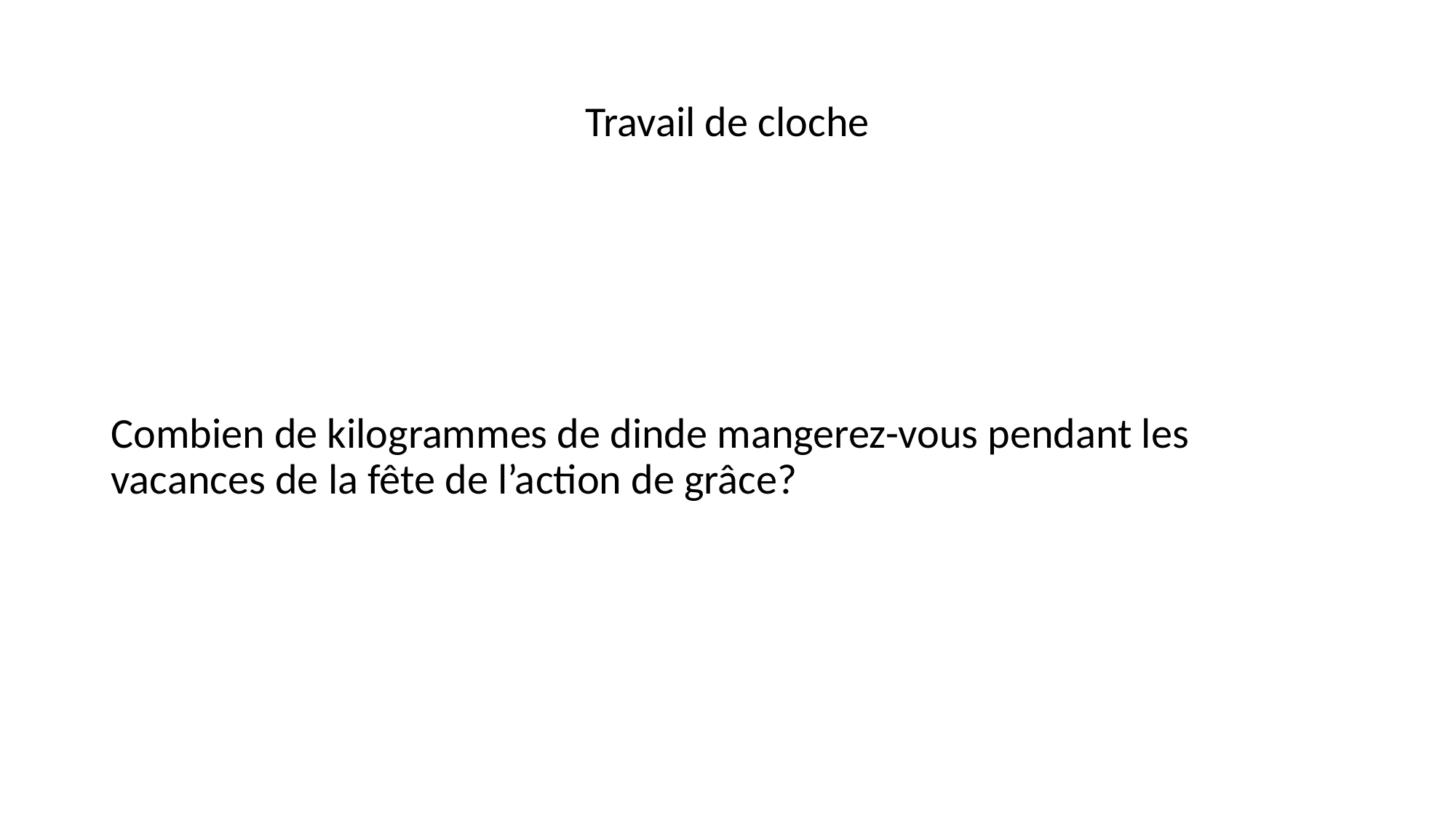

# Travail de cloche

Combien de kilogrammes de dinde mangerez-vous pendant les vacances de la fête de l’action de grâce?